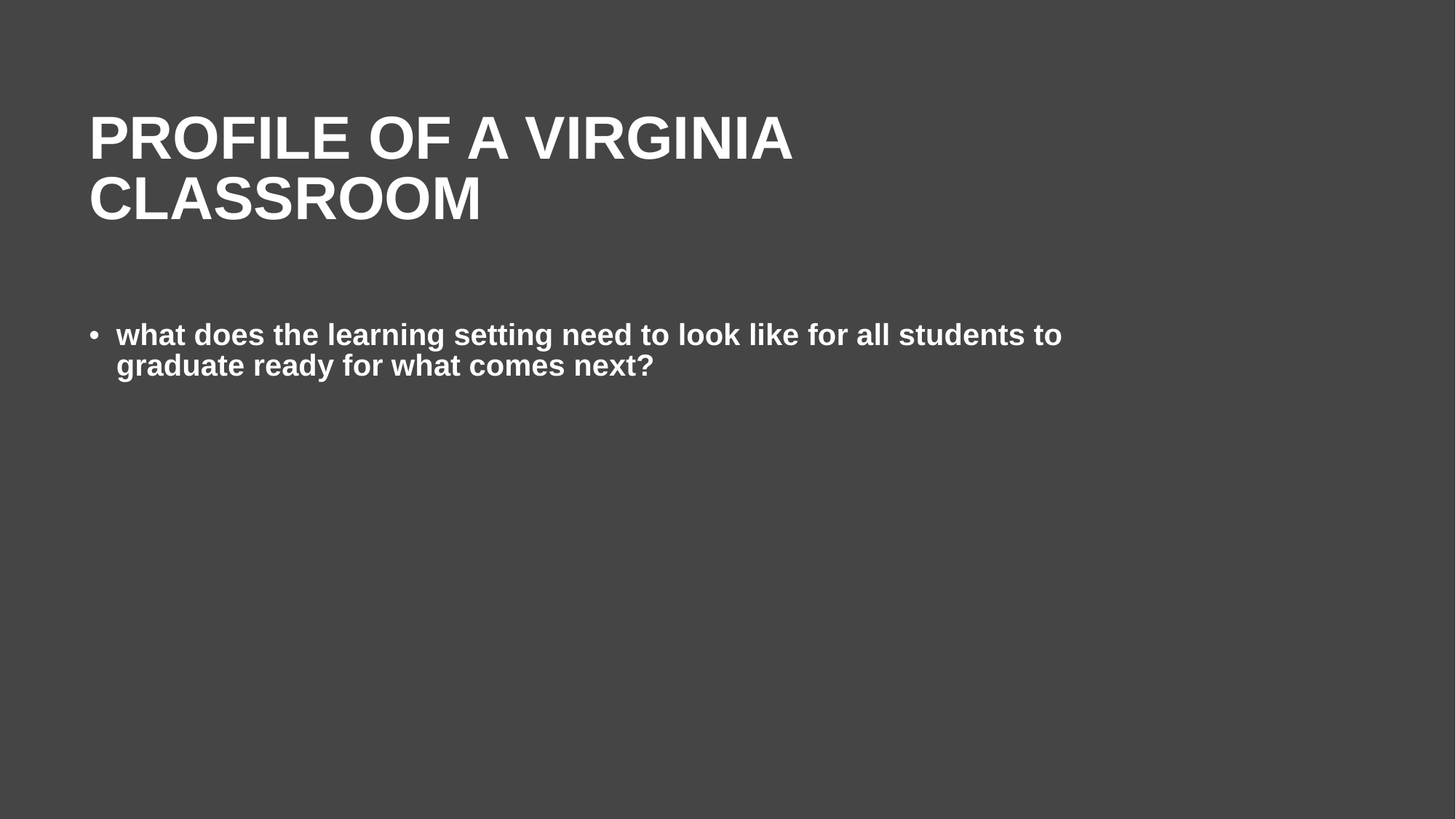

# PROFILE OF A VIRGINIA CLASSROOM
what does the learning setting need to look like for all students to graduate ready for what comes next?